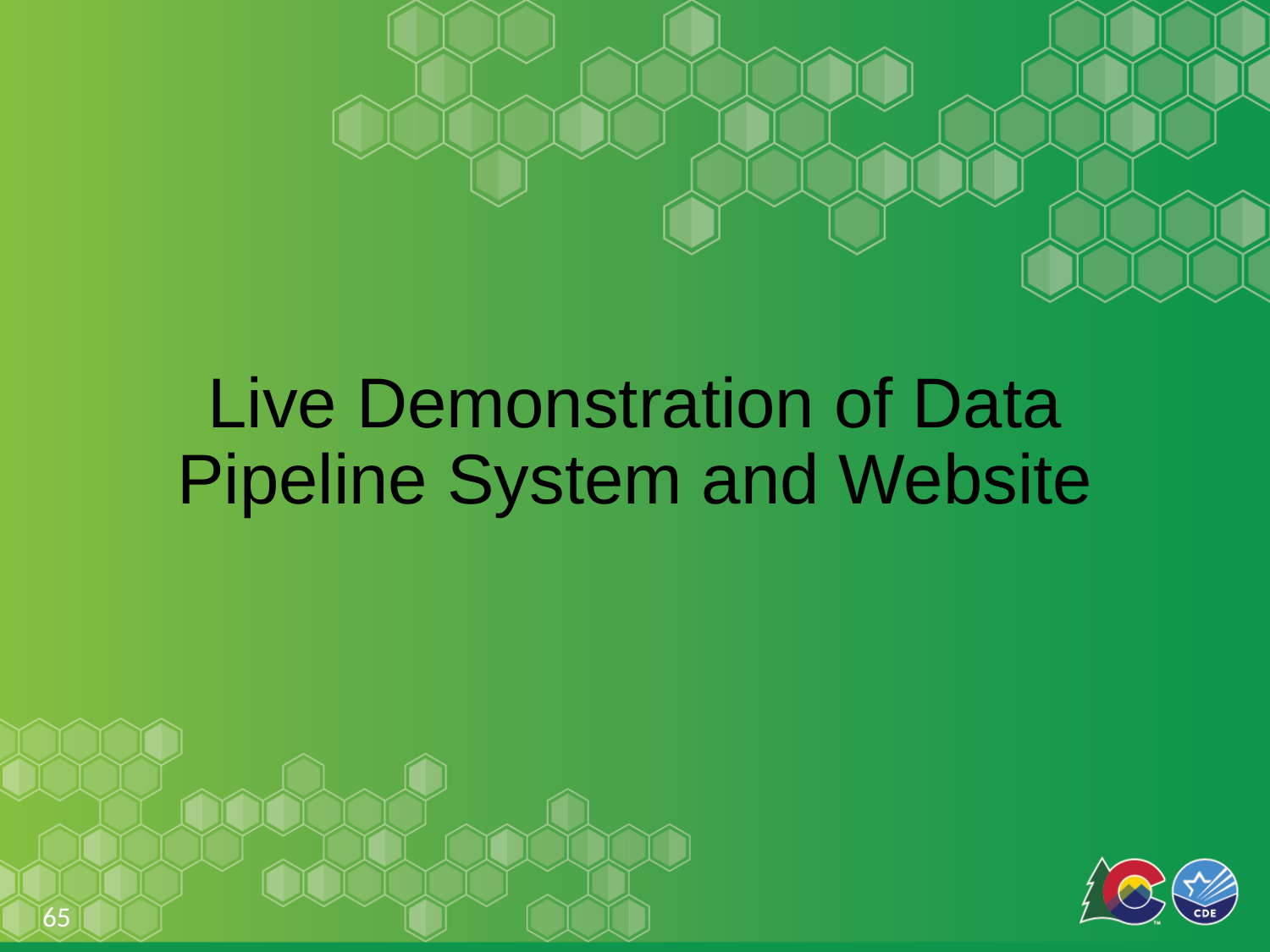

# Live Demonstration of Data Pipeline System and Website
65